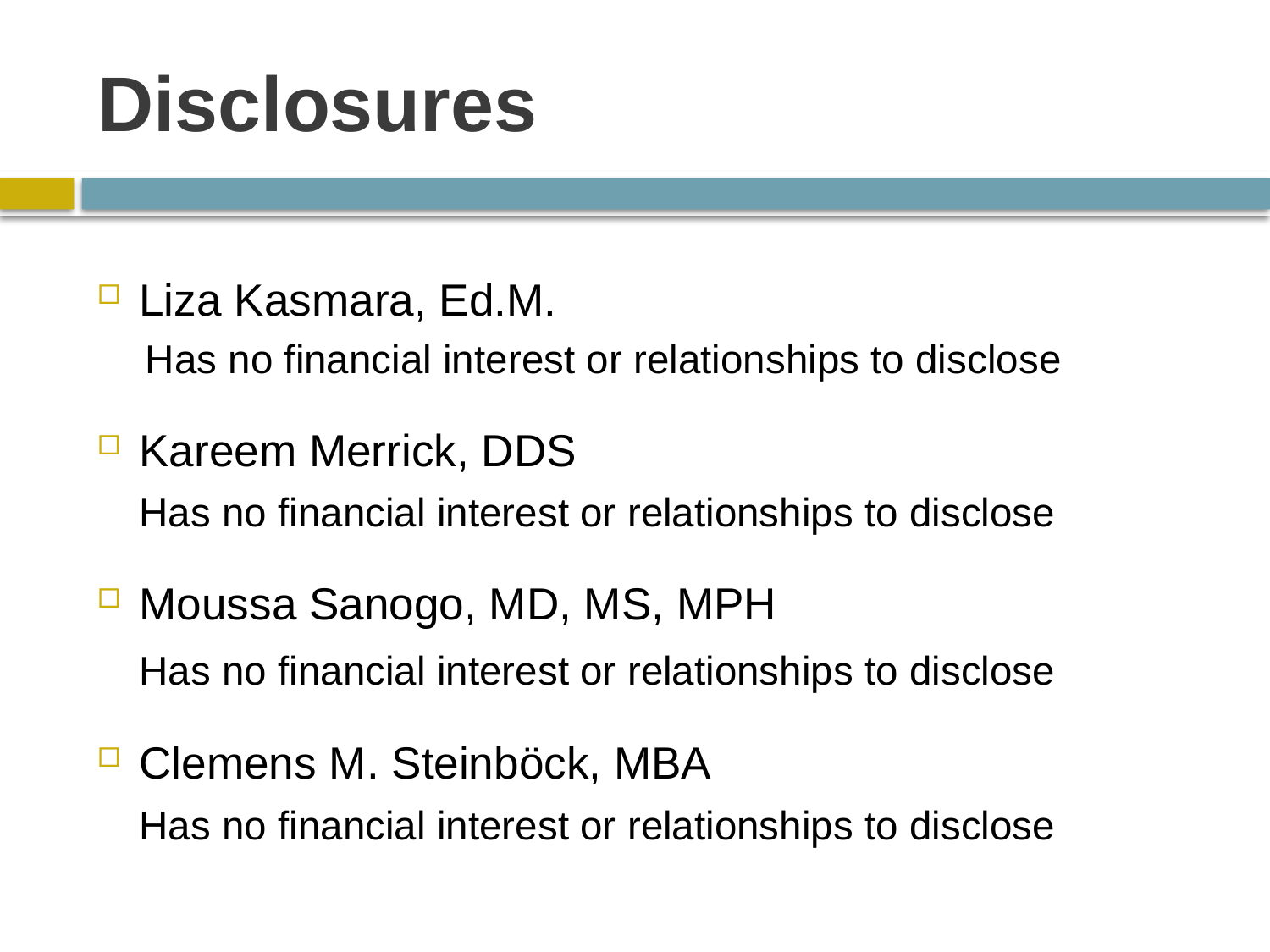

# Disclosures
Liza Kasmara, Ed.M.
Has no financial interest or relationships to disclose

Kareem Merrick, DDS
	Has no financial interest or relationships to disclose

Moussa Sanogo, MD, MS, MPH
	Has no financial interest or relationships to disclose

Clemens M. Steinböck, MBA
	Has no financial interest or relationships to disclose